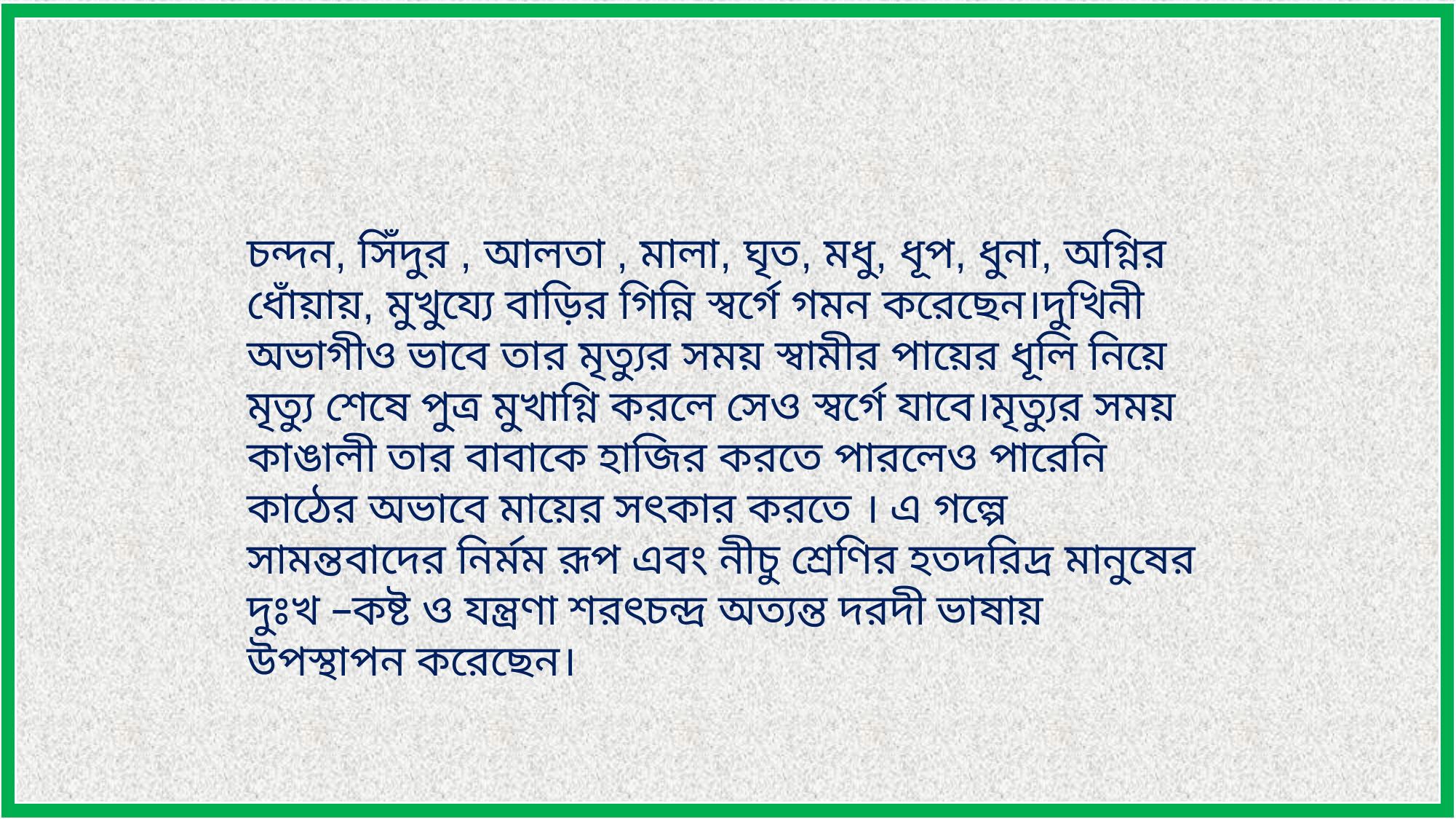

চন্দন, সিঁদুর , আলতা , মালা, ঘৃত, মধু, ধূপ, ধুনা, অগ্নির ধোঁয়ায়, মুখুয্যে বাড়ির গিন্নি স্বর্গে গমন করেছেন।দুখিনী অভাগীও ভাবে তার মৃত্যুর সময় স্বামীর পায়ের ধূলি নিয়ে মৃত্যু শেষে পুত্র মুখাগ্নি করলে সেও স্বর্গে যাবে।মৃত্যুর সময় কাঙালী তার বাবাকে হাজির করতে পারলেও পারেনি কাঠের অভাবে মায়ের সৎকার করতে । এ গল্পে সামন্তবাদের নির্মম রূপ এবং নীচু শ্রেণির হতদরিদ্র মানুষের দুঃখ –কষ্ট ও যন্ত্রণা শরৎচন্দ্র অত্যন্ত দরদী ভাষায় উপস্থাপন করেছেন।